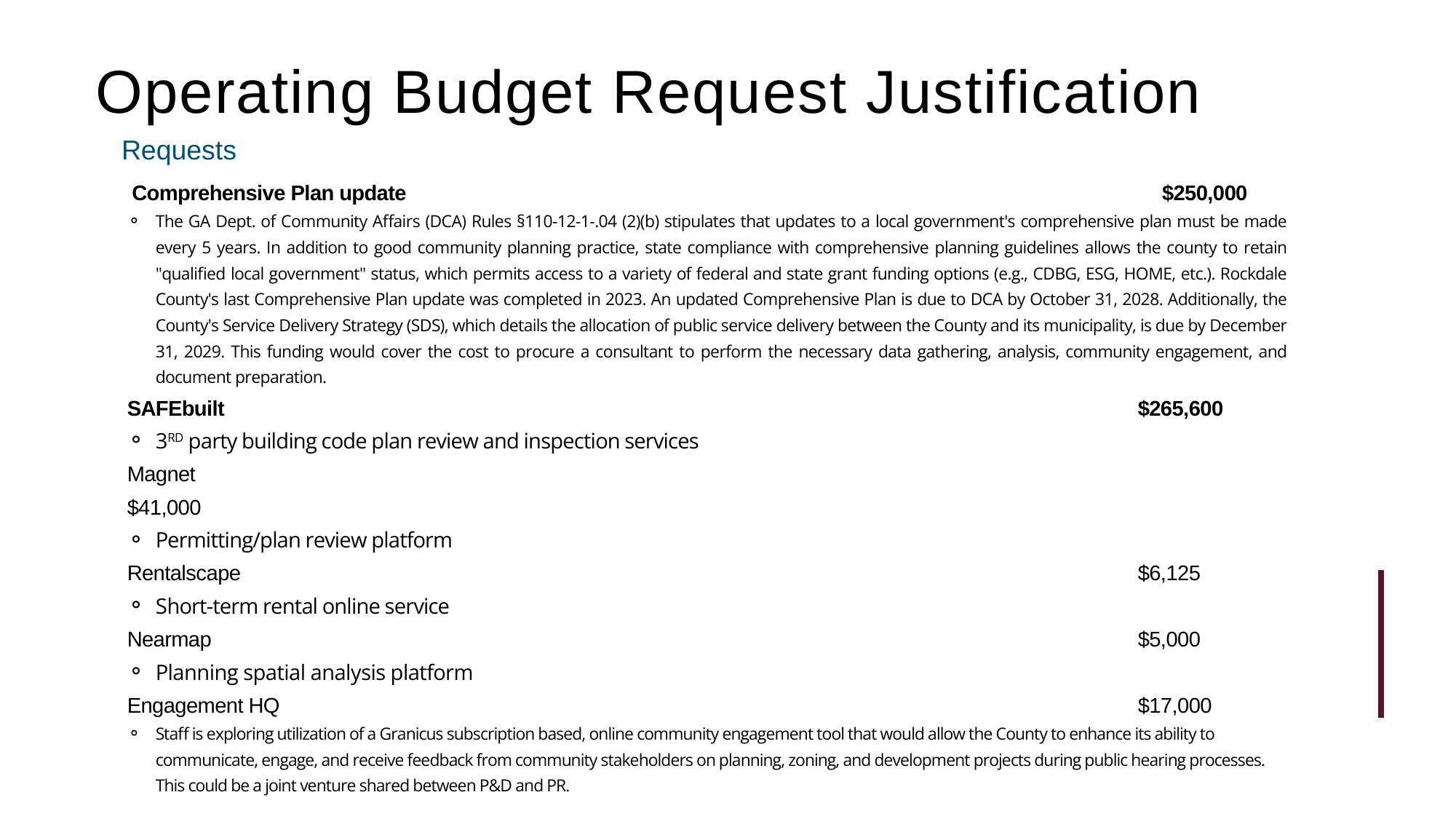

Operating Budget Request Justification

Requests
           Comprehensive Plan update							$250,000
The GA Dept. of Community Affairs (DCA) Rules §110-12-1-.04 (2)(b) stipulates that updates to a local government's comprehensive plan must be made every 5 years. In addition to good community planning practice, state compliance with comprehensive planning guidelines allows the county to retain "qualified local government" status, which permits access to a variety of federal and state grant funding options (e.g., CDBG, ESG, HOME, etc.). Rockdale County's last Comprehensive Plan update was completed in 2023. An updated Comprehensive Plan is due to DCA by October 31, 2028. Additionally, the County's Service Delivery Strategy (SDS), which details the allocation of public service delivery between the County and its municipality, is due by December 31, 2029. This funding would cover the cost to procure a consultant to perform the necessary data gathering, analysis, community engagement, and document preparation.
SAFEbuilt									$265,600
3RD party building code plan review and inspection services
Magnet										$41,000
Permitting/plan review platform
Rentalscape									$6,125
Short-term rental online service
Nearmap									$5,000
Planning spatial analysis platform
Engagement HQ								$17,000
Staff is exploring utilization of a Granicus subscription based, online community engagement tool that would allow the County to enhance its ability to communicate, engage, and receive feedback from community stakeholders on planning, zoning, and development projects during public hearing processes. This could be a joint venture shared between P&D and PR.